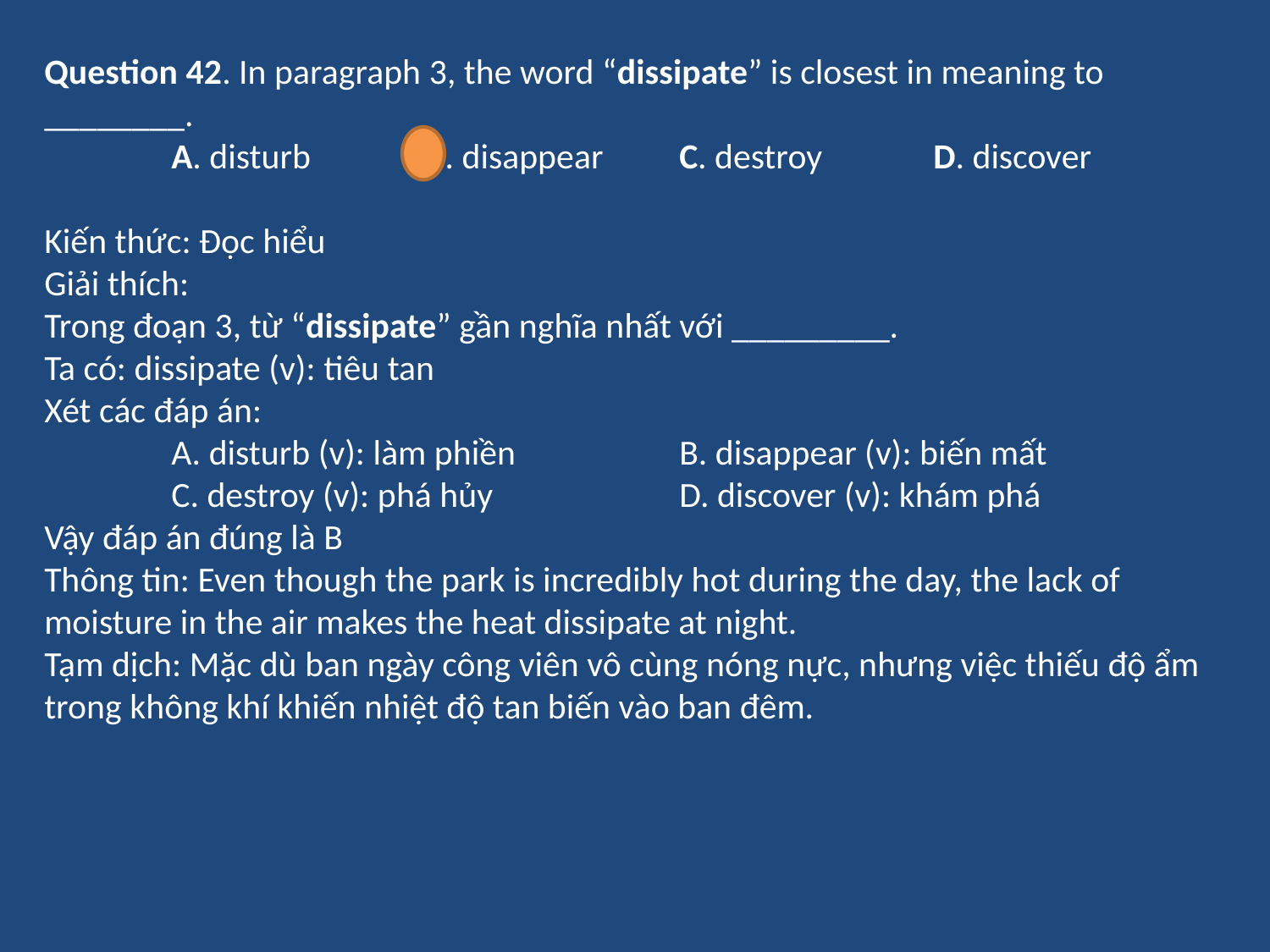

Question 42. In paragraph 3, the word “dissipate” is closest in meaning to ________.
	A. disturb	B. disappear	C. destroy	D. discover

Kiến thức: Đọc hiểu
Giải thích:
Trong đoạn 3, từ “dissipate” gần nghĩa nhất với _________.
Ta có: dissipate (v): tiêu tan
Xét các đáp án:
	A. disturb (v): làm phiền		B. disappear (v): biến mất
	C. destroy (v): phá hủy		D. discover (v): khám phá
Vậy đáp án đúng là B
Thông tin: Even though the park is incredibly hot during the day, the lack of moisture in the air makes the heat dissipate at night.
Tạm dịch: Mặc dù ban ngày công viên vô cùng nóng nực, nhưng việc thiếu độ ẩm trong không khí khiến nhiệt độ tan biến vào ban đêm.